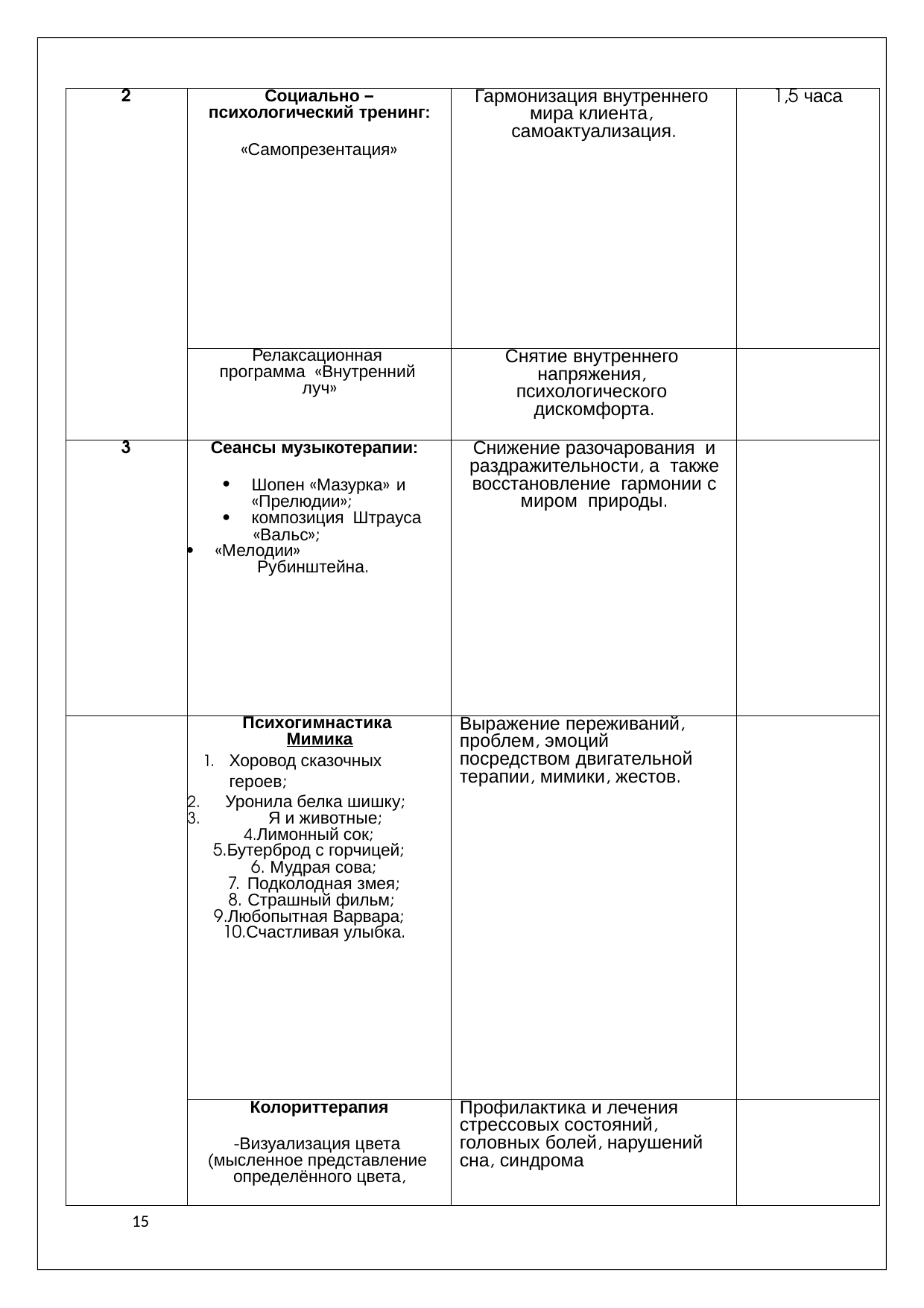

| 2 | Социально – психологический тренинг: «Самопрезентация» | Гармонизация внутреннего мира клиента, самоактуализация. | 1,5 часа |
| --- | --- | --- | --- |
|  | Релаксационная программа «Внутренний луч» | Снятие внутреннего напряжения, психологического дискомфорта. |  |
| 3 | Сеансы музыкотерапии: Шопен «Мазурка» и «Прелюдии»; композиция Штрауса «Вальс»; «Мелодии» Рубинштейна. | Снижение разочарования и раздражительности, а также восстановление гармонии с миром природы. |  |
|  | Психогимнастика Мимика Хоровод сказочных героев; Уронила белка шишку; Я и животные; Лимонный сок; 5.Бутерброд с горчицей; Мудрая сова; Подколодная змея; Страшный фильм; Любопытная Варвара; 10.Счастливая улыбка. | Выражение переживаний, проблем, эмоций посредством двигательной терапии, мимики, жестов. |  |
|  | Колориттерапия -Визуализация цвета (мысленное представление определённого цвета, | Профилактика и лечения стрессовых состояний, головных болей, нарушений сна, синдрома |  |
15